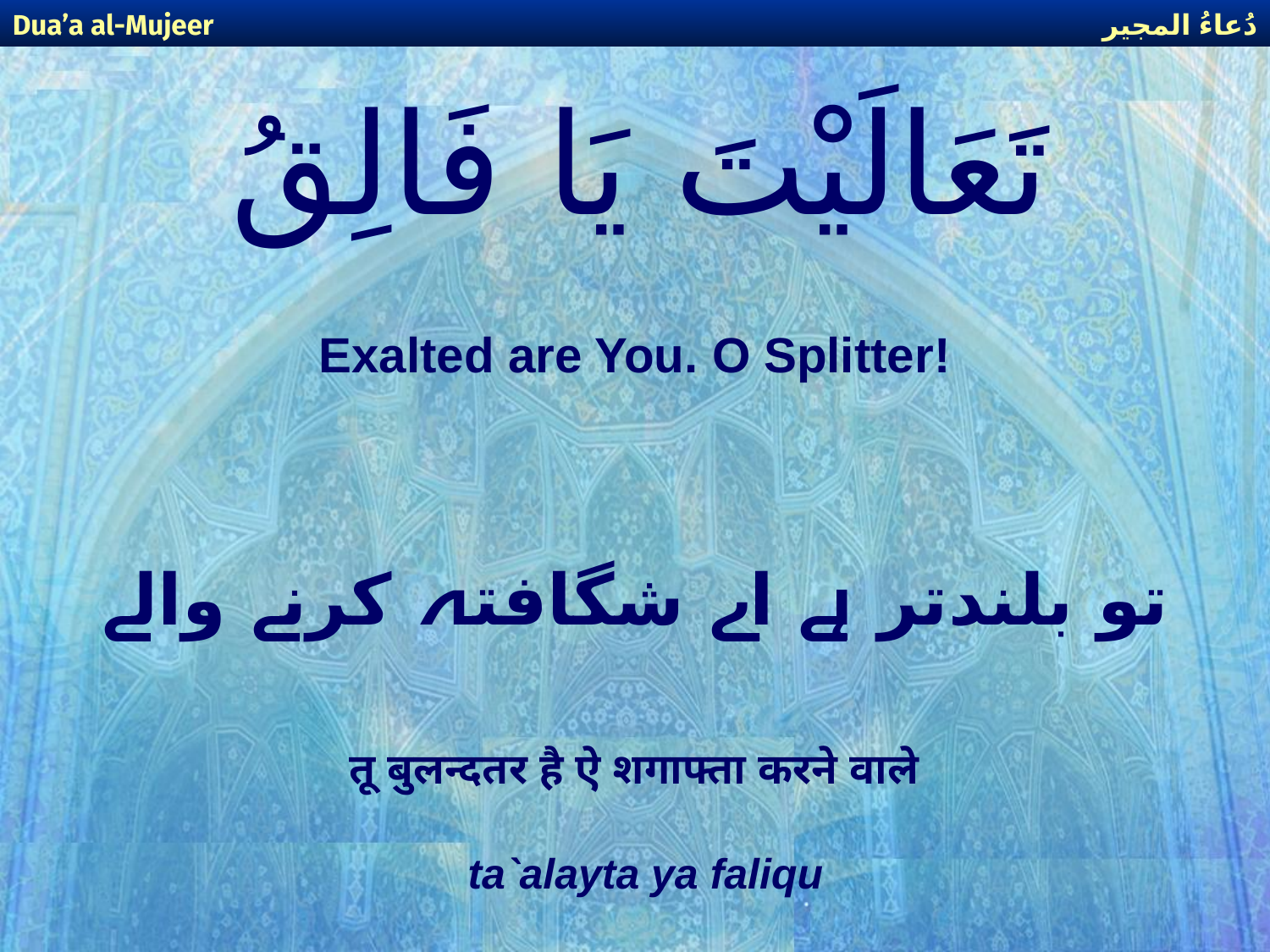

دُعاءُ المجير
Dua’a al-Mujeer
# تَعَالَيْتَ يَا فَالِقُ
Exalted are You. O Splitter!
تو بلندتر ہے اے شگافتہ کرنے والے
तू बुलन्दतर है ऐ शगाफ्ता करने वाले
ta`alayta ya faliqu